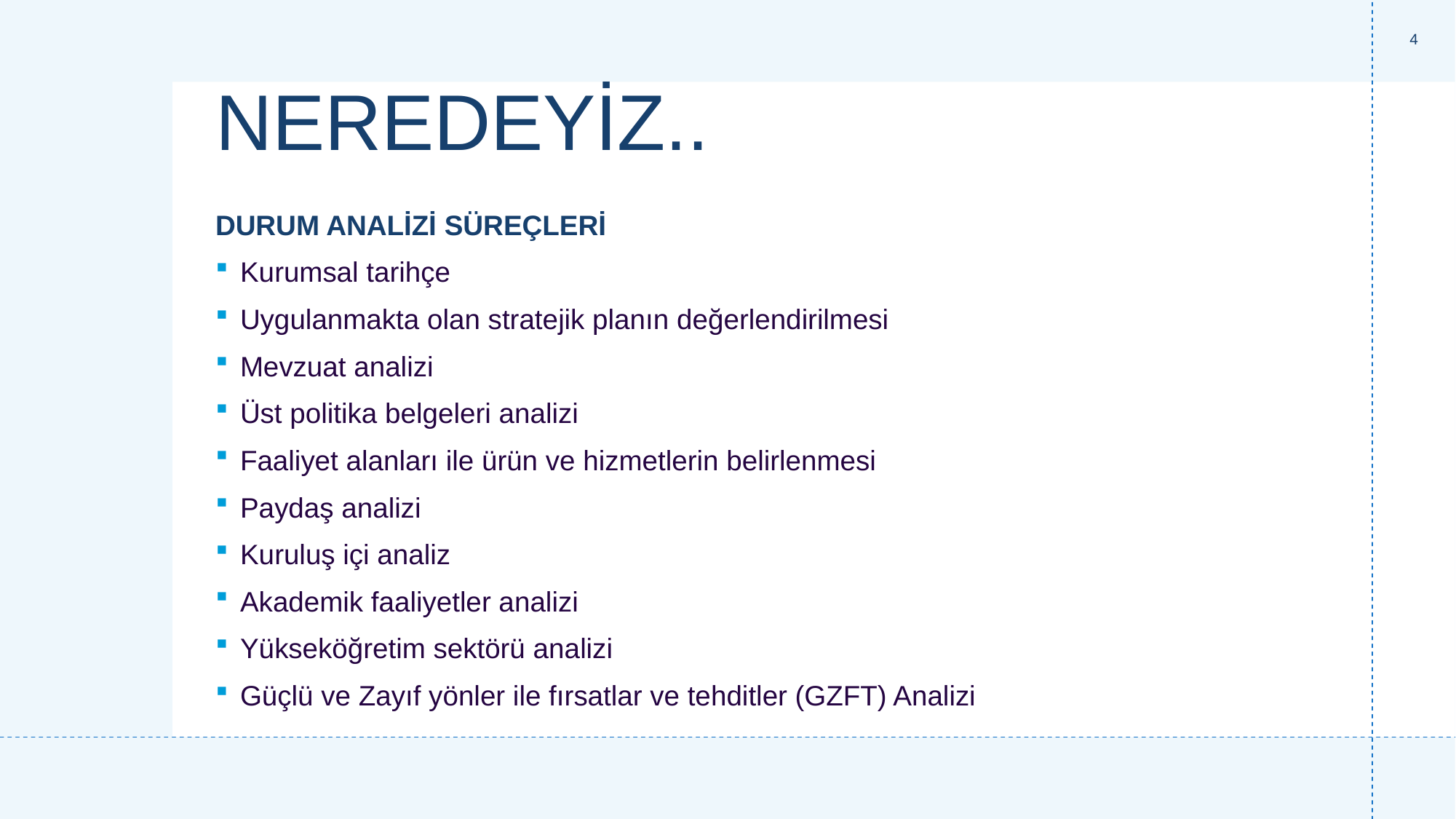

4
# NEREDEYİZ..
DURUM ANALİZİ SÜREÇLERİ
Kurumsal tarihçe
Uygulanmakta olan stratejik planın değerlendirilmesi
Mevzuat analizi
Üst politika belgeleri analizi
Faaliyet alanları ile ürün ve hizmetlerin belirlenmesi
Paydaş analizi
Kuruluş içi analiz
Akademik faaliyetler analizi
Yükseköğretim sektörü analizi
Güçlü ve Zayıf yönler ile fırsatlar ve tehditler (GZFT) Analizi